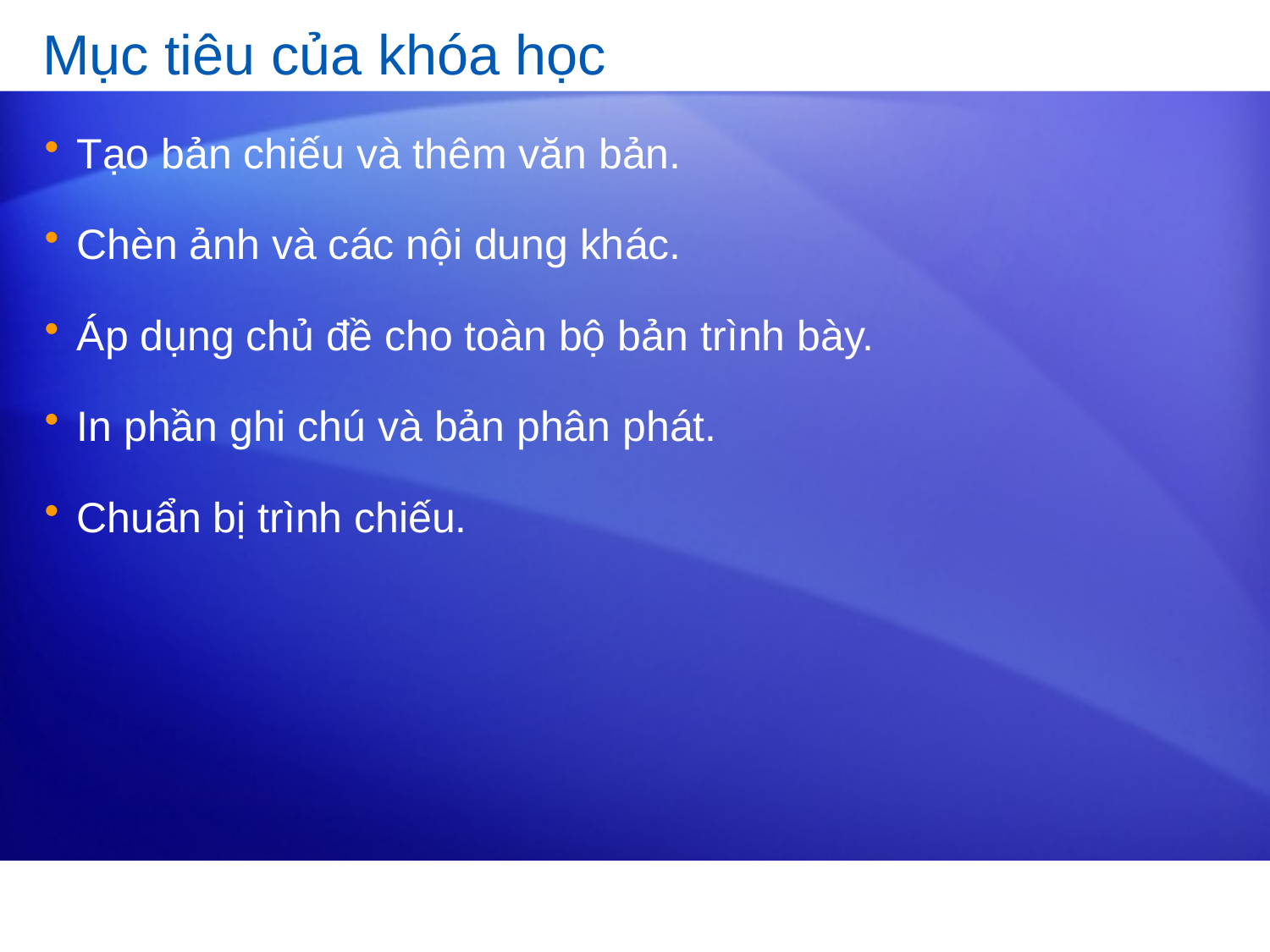

# Mục tiêu của khóa học
Tạo bản chiếu và thêm văn bản.
Chèn ảnh và các nội dung khác.
Áp dụng chủ đề cho toàn bộ bản trình bày.
In phần ghi chú và bản phân phát.
Chuẩn bị trình chiếu.